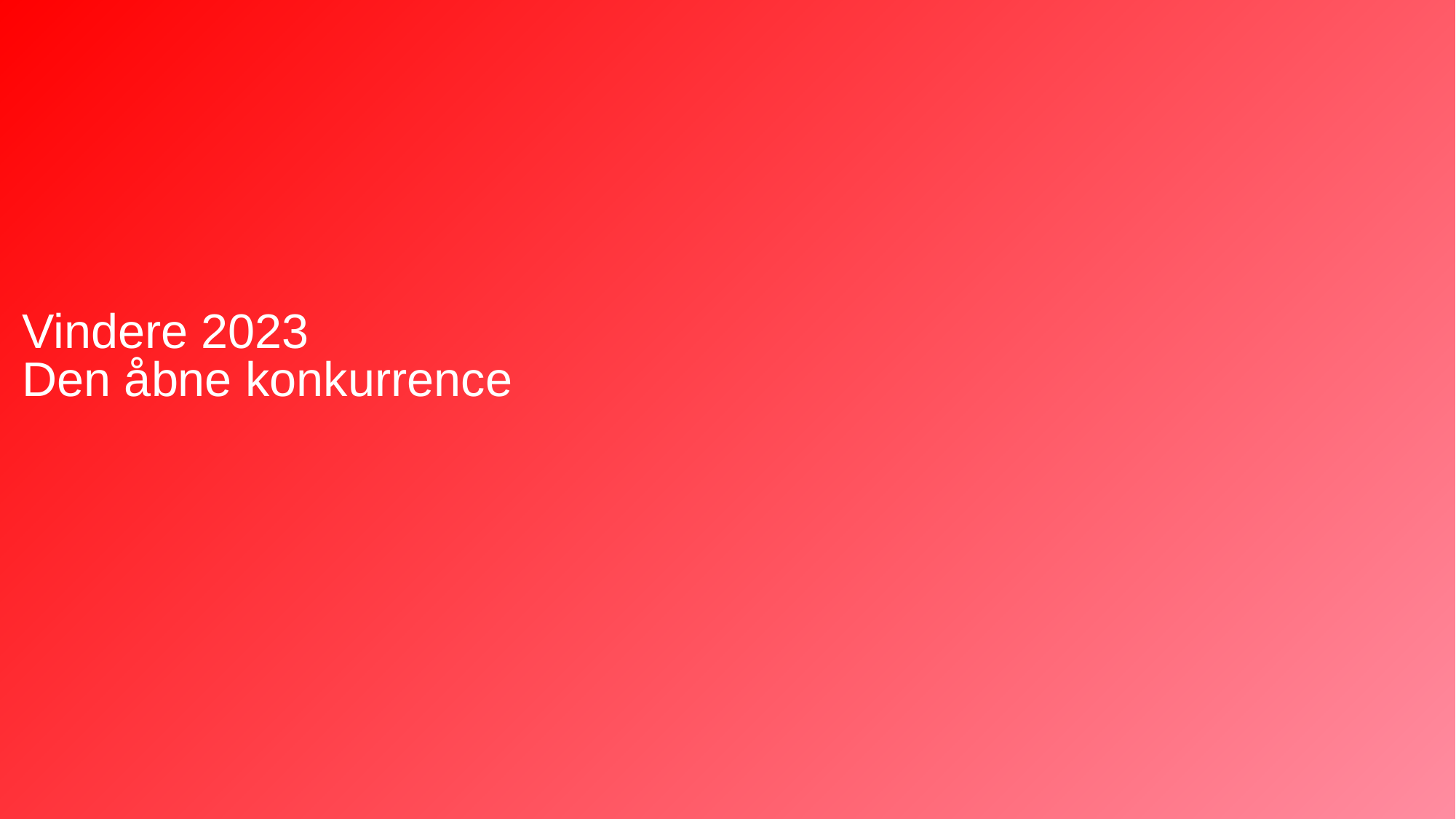

# Vindere 2023 Den åbne konkurrence
30.01.2024